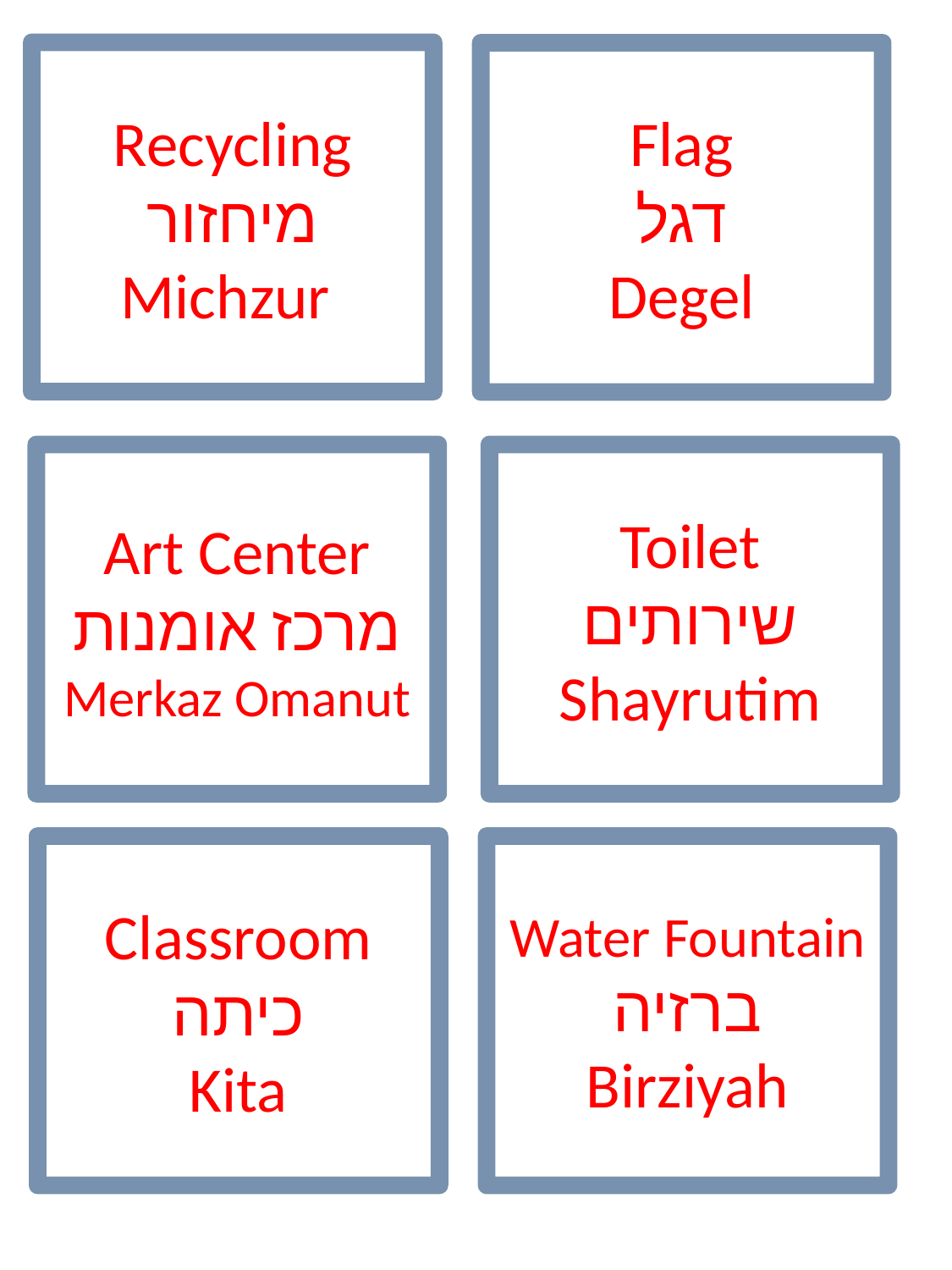

Recycling
מיחזור
Michzur
Flag
דגל
Degel
Art Center
מרכז אומנות
Merkaz Omanut

Toilet
שירותים
Shayrutim
Classroom
כיתה
Kita
Water Fountain
ברזיה
Birziyah